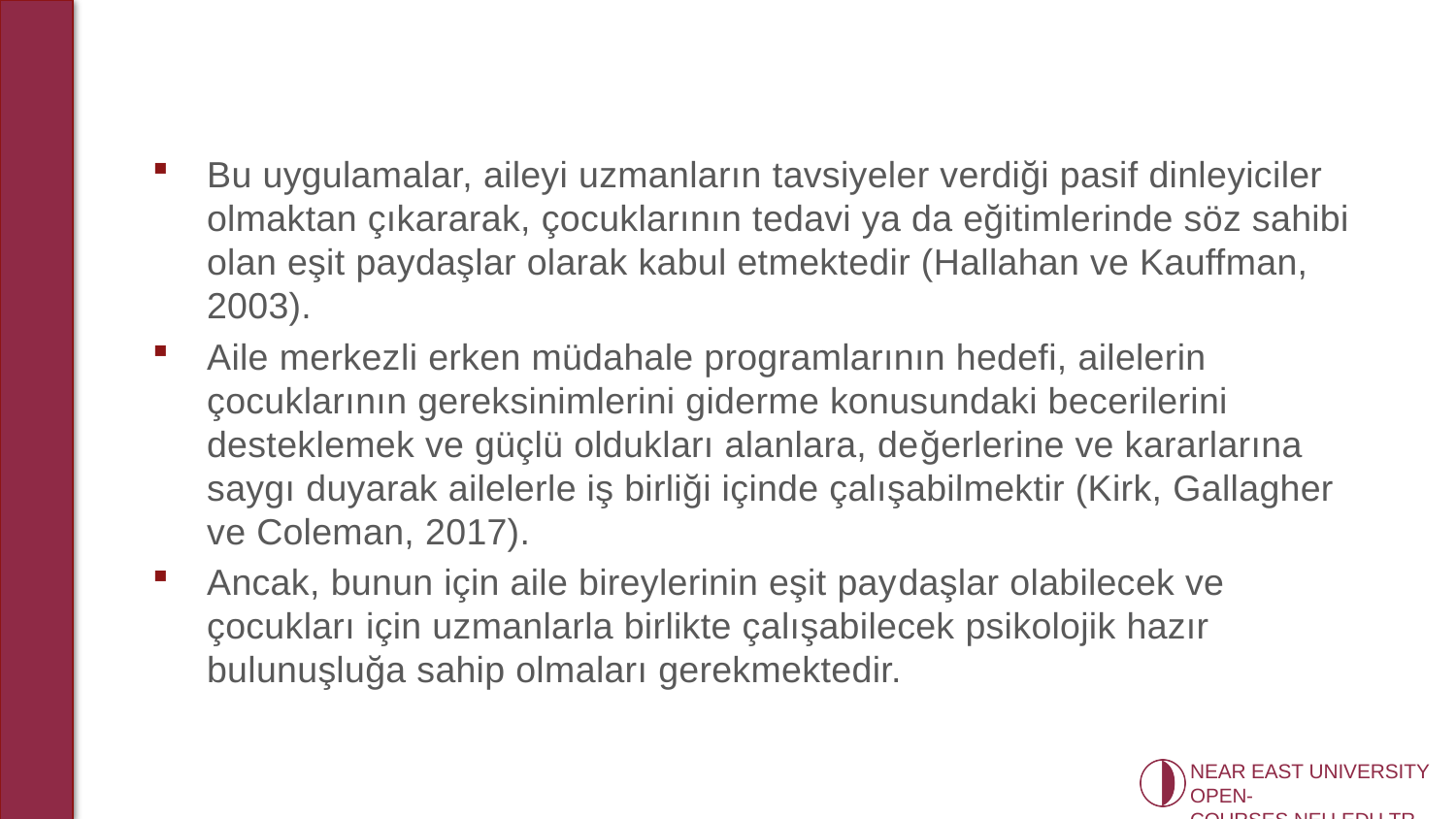

Bu uygulamalar, aileyi uzmanların tavsiyeler verdiği pasif dinleyiciler olmaktan çıkararak, çocuklarının tedavi ya da eğitimlerinde söz sahibi olan eşit paydaşlar olarak kabul etmektedir (Hallahan ve Kauffman, 2003).
Aile merkez­li erken müdahale programlarının hedefi, ailelerin çocuklarının gereksinimlerini giderme konusundaki becerilerini desteklemek ve güçlü oldukları alanlara, de­ğerlerine ve kararlarına saygı duyarak ailelerle iş birliği içinde çalışabilmektir (Kirk, Gallagher ve Coleman, 2017).
Ancak, bunun için aile bireylerinin eşit pay­daşlar olabilecek ve çocukları için uzmanlarla birlikte çalışabilecek psikolojik hazır bulunuşluğa sahip olmaları gerekmektedir.